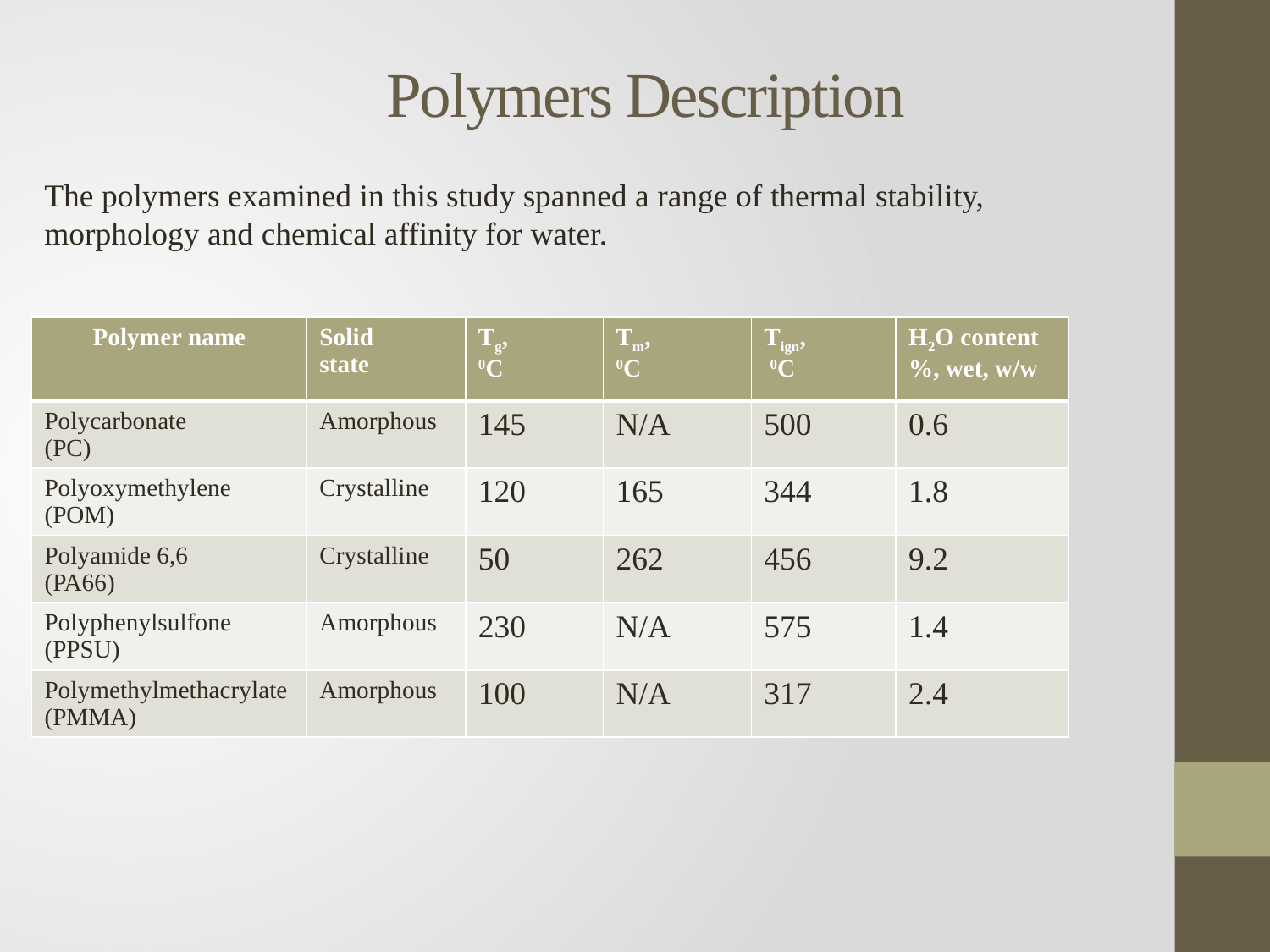

# Polymers Description
The polymers examined in this study spanned a range of thermal stability, morphology and chemical affinity for water.
| Polymer name | Solid state | Tg, 0C | Tm, 0C | Tign, 0C | H2O content %, wet, w/w |
| --- | --- | --- | --- | --- | --- |
| Polycarbonate (PC) | Amorphous | 145 | N/A | 500 | 0.6 |
| Polyoxymethylene (POM) | Crystalline | 120 | 165 | 344 | 1.8 |
| Polyamide 6,6 (PA66) | Crystalline | 50 | 262 | 456 | 9.2 |
| Polyphenylsulfone (PPSU) | Amorphous | 230 | N/A | 575 | 1.4 |
| Polymethylmethacrylate (PMMA) | Amorphous | 100 | N/A | 317 | 2.4 |